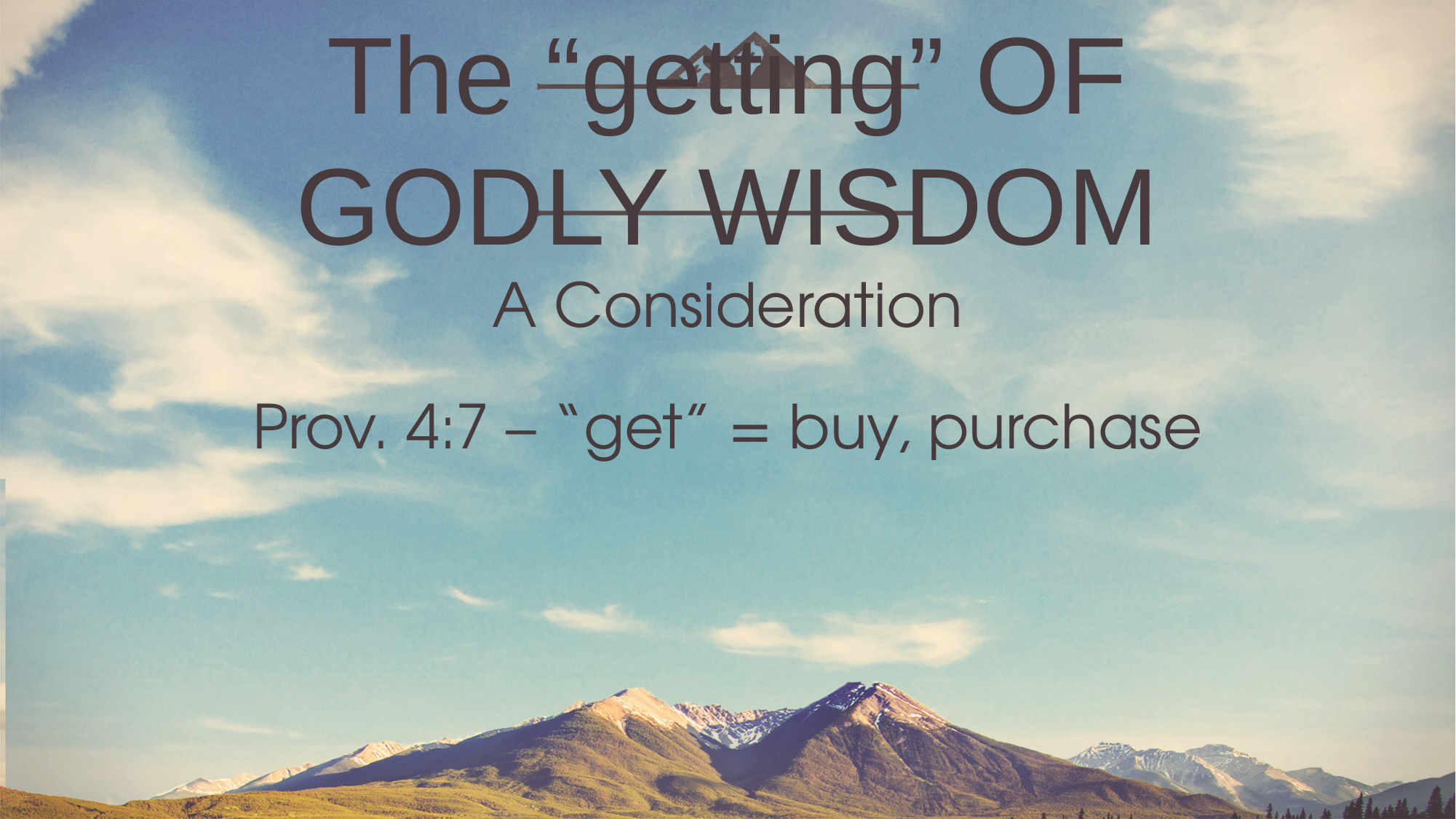

# The “getting” OF GODLY WISDOM
A Consideration
Prov. 4:7 – “get” = buy, purchase